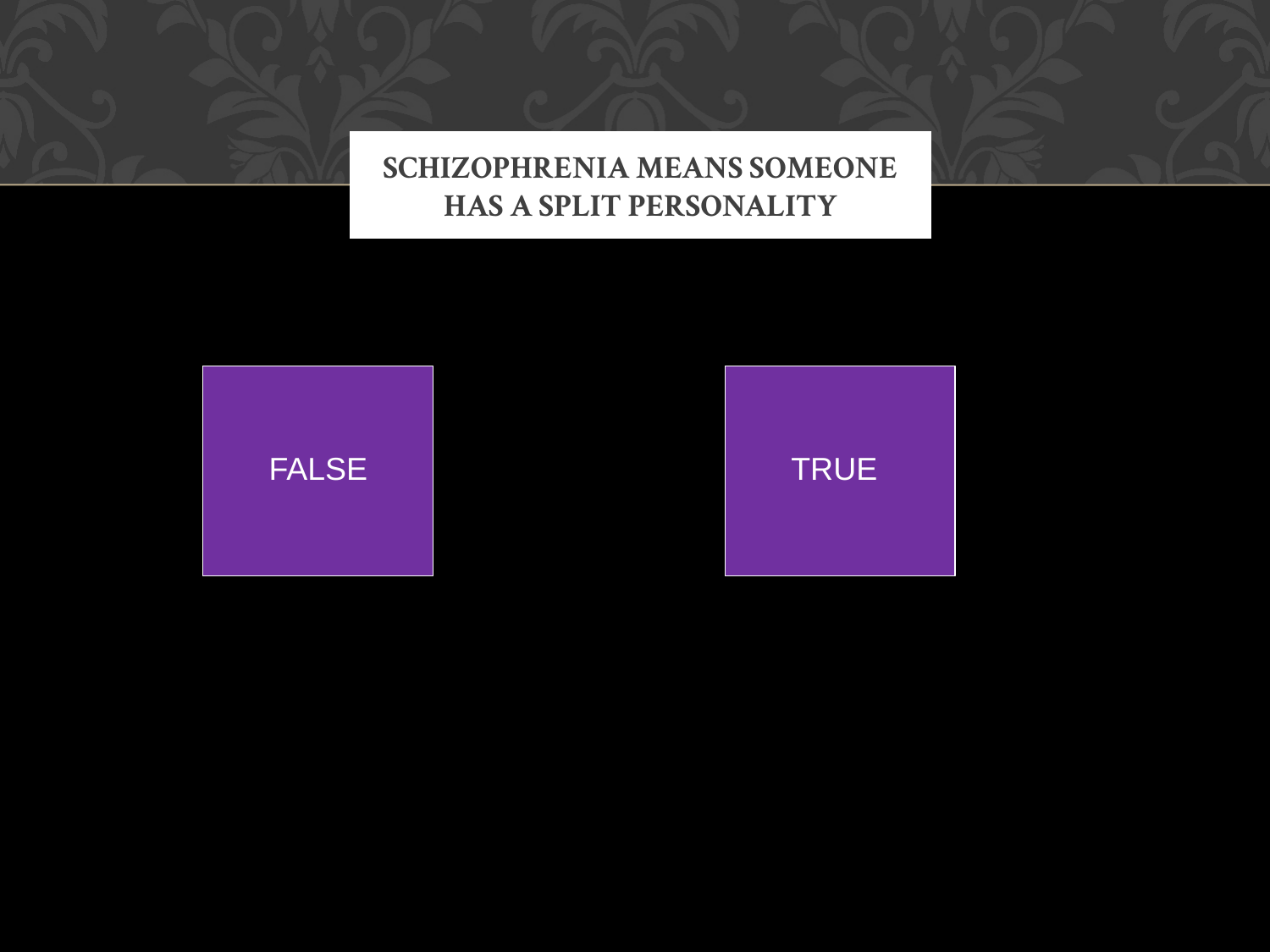

# Schizophrenia means someone has a split personality

      FALSE

      TRUE